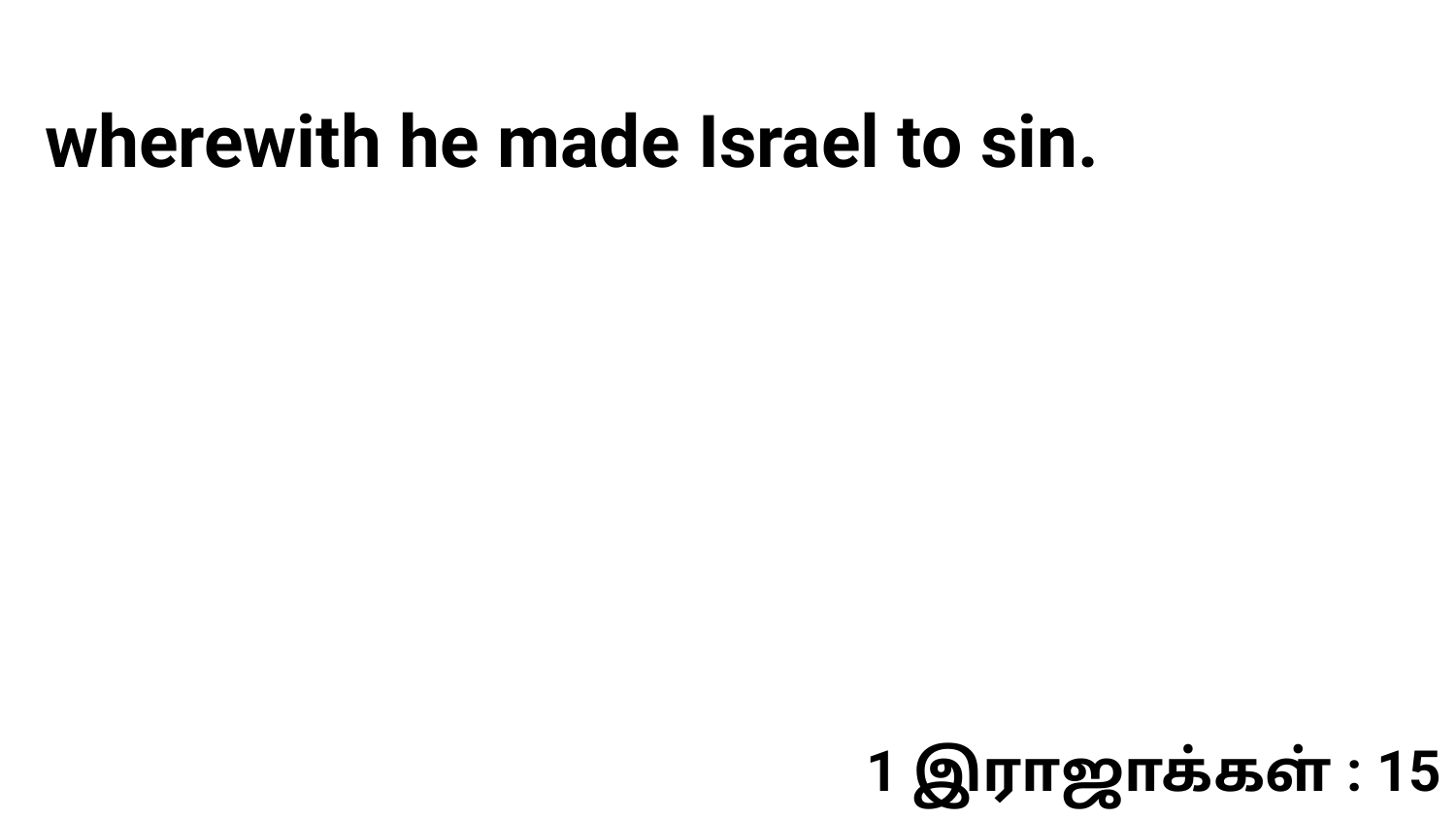

wherewith he made Israel to sin.
1 இராஜாக்கள் : 15